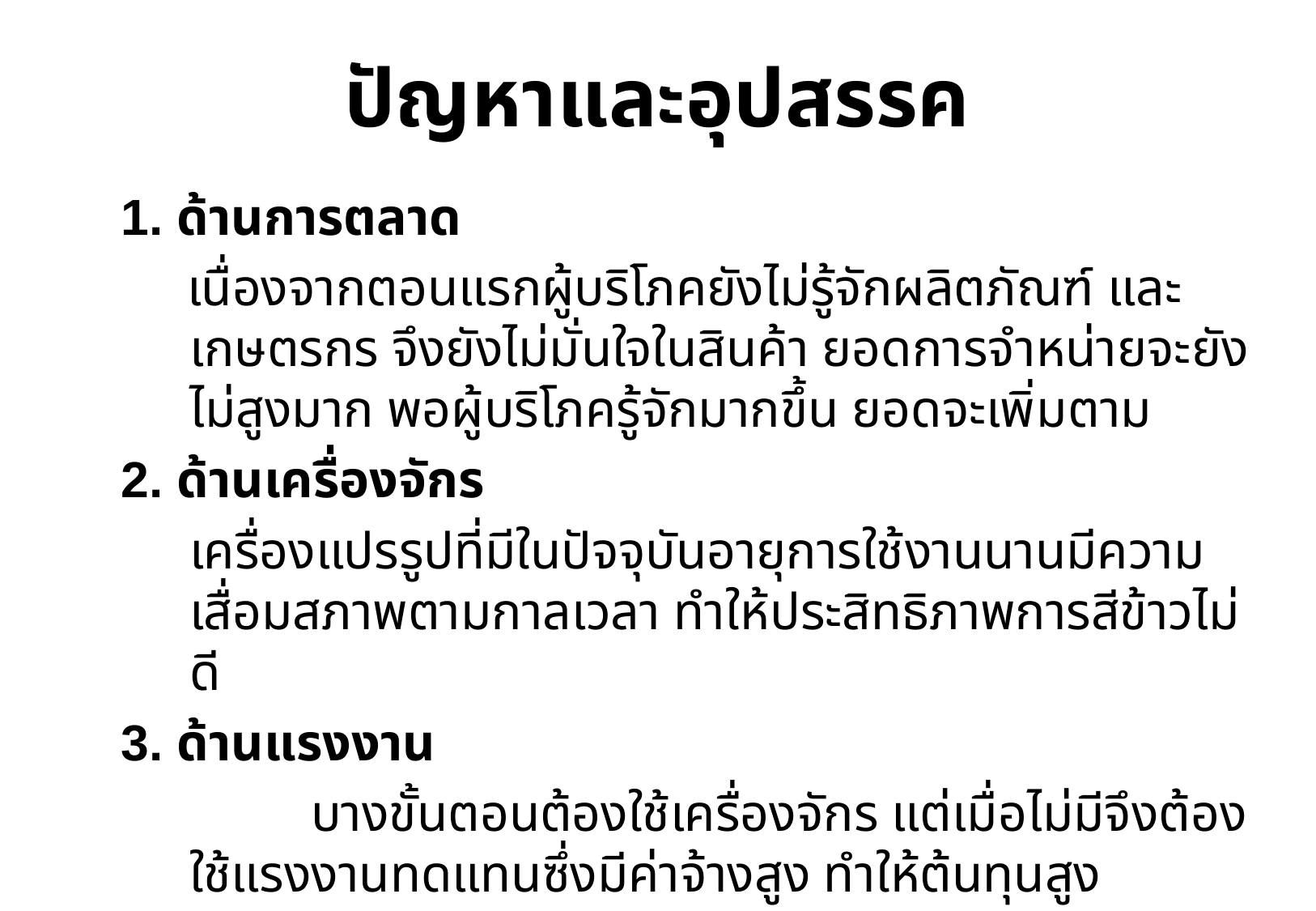

# ปัญหาและอุปสรรค
1. ด้านการตลาด
     เนื่องจากตอนแรกผู้บริโภคยังไม่รู้จักผลิตภัณฑ์ และเกษตรกร จึงยังไม่มั่นใจในสินค้า ยอดการจำหน่ายจะยังไม่สูงมาก พอผู้บริโภครู้จักมากขึ้น ยอดจะเพิ่มตาม
2. ด้านเครื่องจักร
	เครื่องแปรรูปที่มีในปัจจุบันอายุการใช้งานนานมีความเสื่อมสภาพตามกาลเวลา ทำให้ประสิทธิภาพการสีข้าวไม่ดี
3. ด้านแรงงาน
		บางขั้นตอนต้องใช้เครื่องจักร แต่เมื่อไม่มีจึงต้องใช้แรงงานทดแทนซึ่งมีค่าจ้างสูง ทำให้ต้นทุนสูง